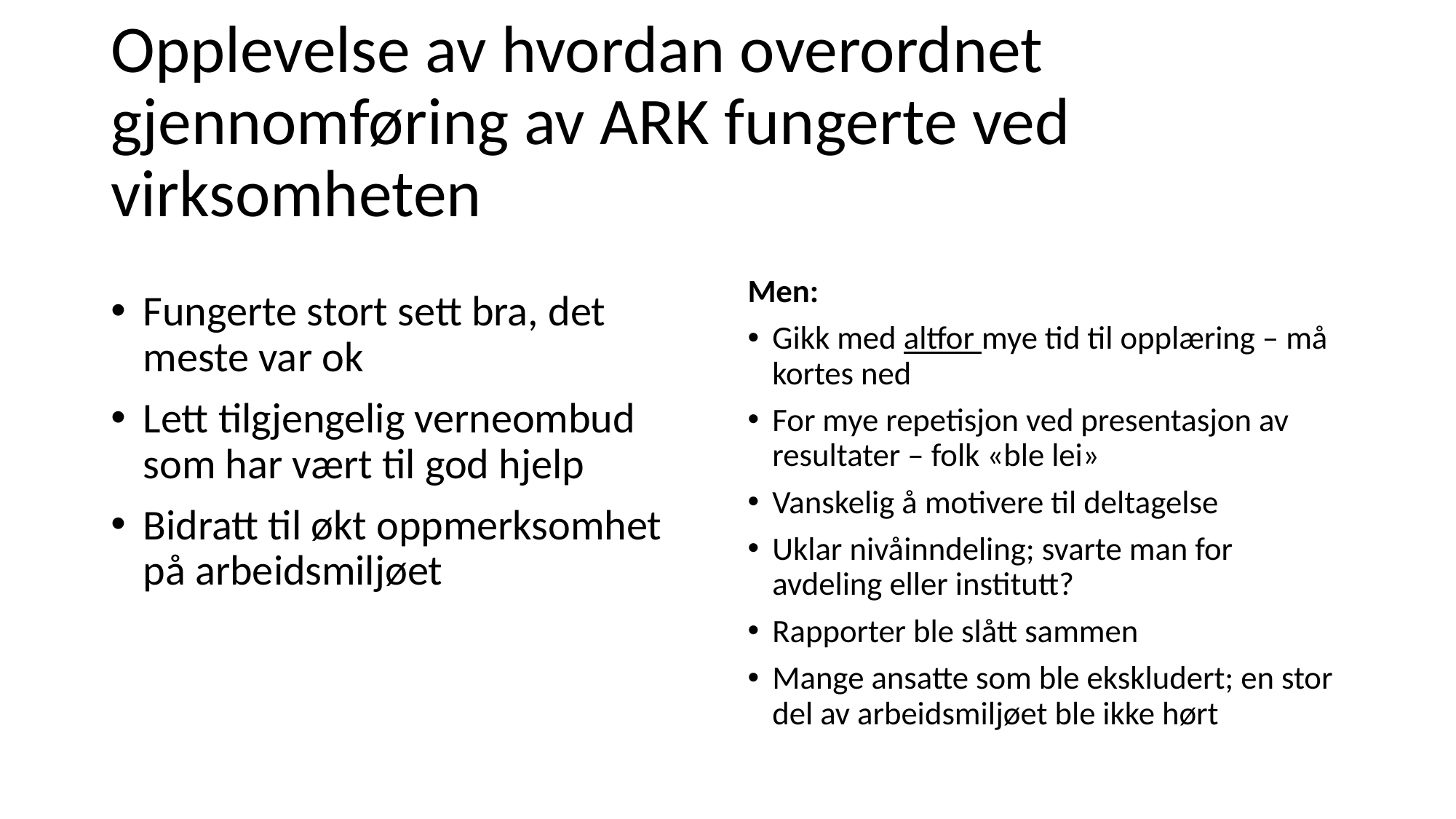

# Opplevelse av hvordan overordnet gjennomføring av ARK fungerte ved virksomheten

Fungerte stort sett bra, det meste var ok
Lett tilgjengelig verneombud som har vært til god hjelp
Bidratt til økt oppmerksomhet på arbeidsmiljøet

Men:
Gikk med altfor mye tid til opplæring – må kortes ned
For mye repetisjon ved presentasjon av resultater – folk «ble lei»
Vanskelig å motivere til deltagelse
Uklar nivåinndeling; svarte man for avdeling eller institutt?
Rapporter ble slått sammen
Mange ansatte som ble ekskludert; en stor del av arbeidsmiljøet ble ikke hørt